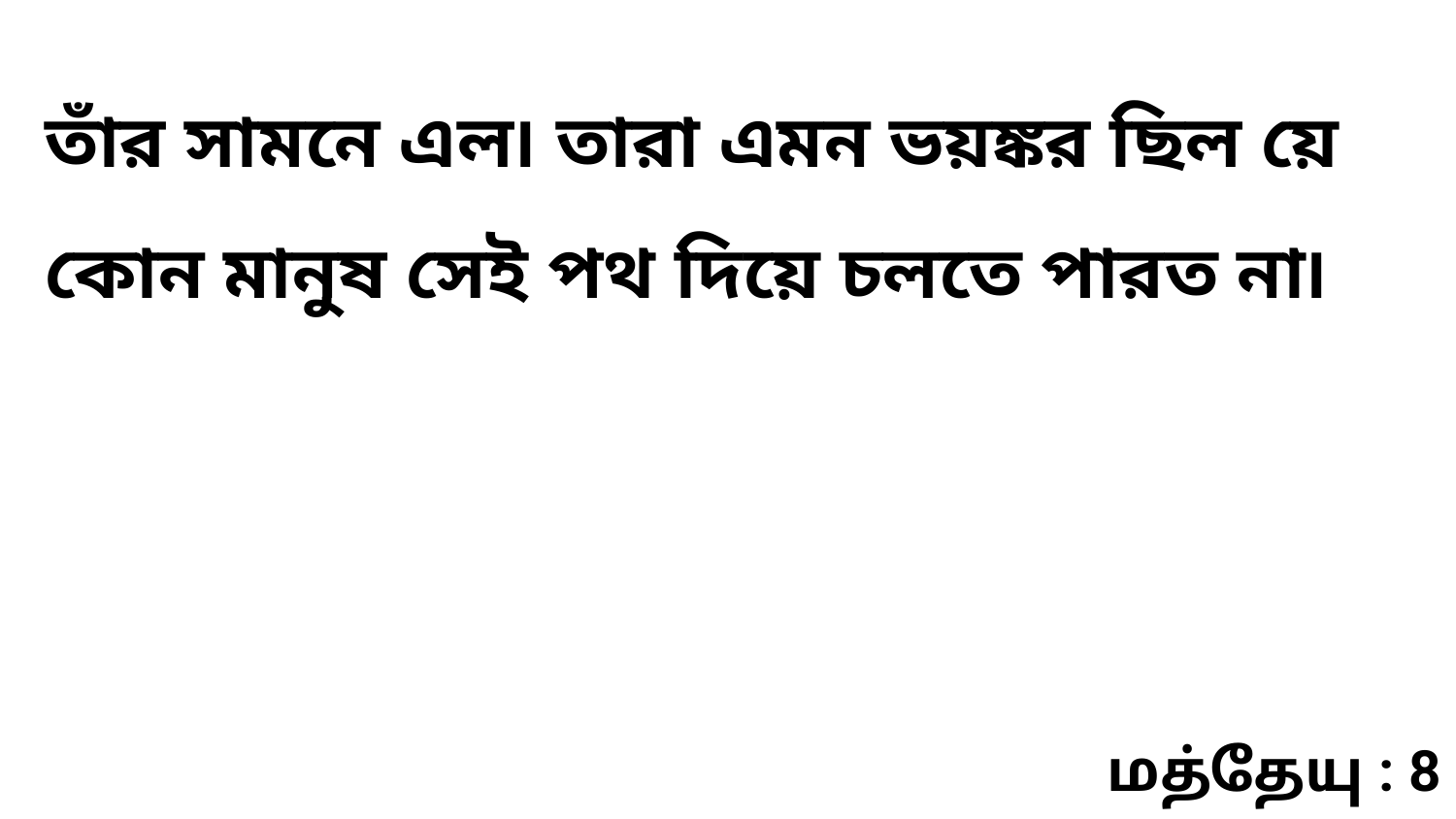

তাঁর সামনে এল৷ তারা এমন ভয়ঙ্কর ছিল য়ে কোন মানুষ সেই পথ দিয়ে চলতে পারত না৷
மத்தேயு : 8